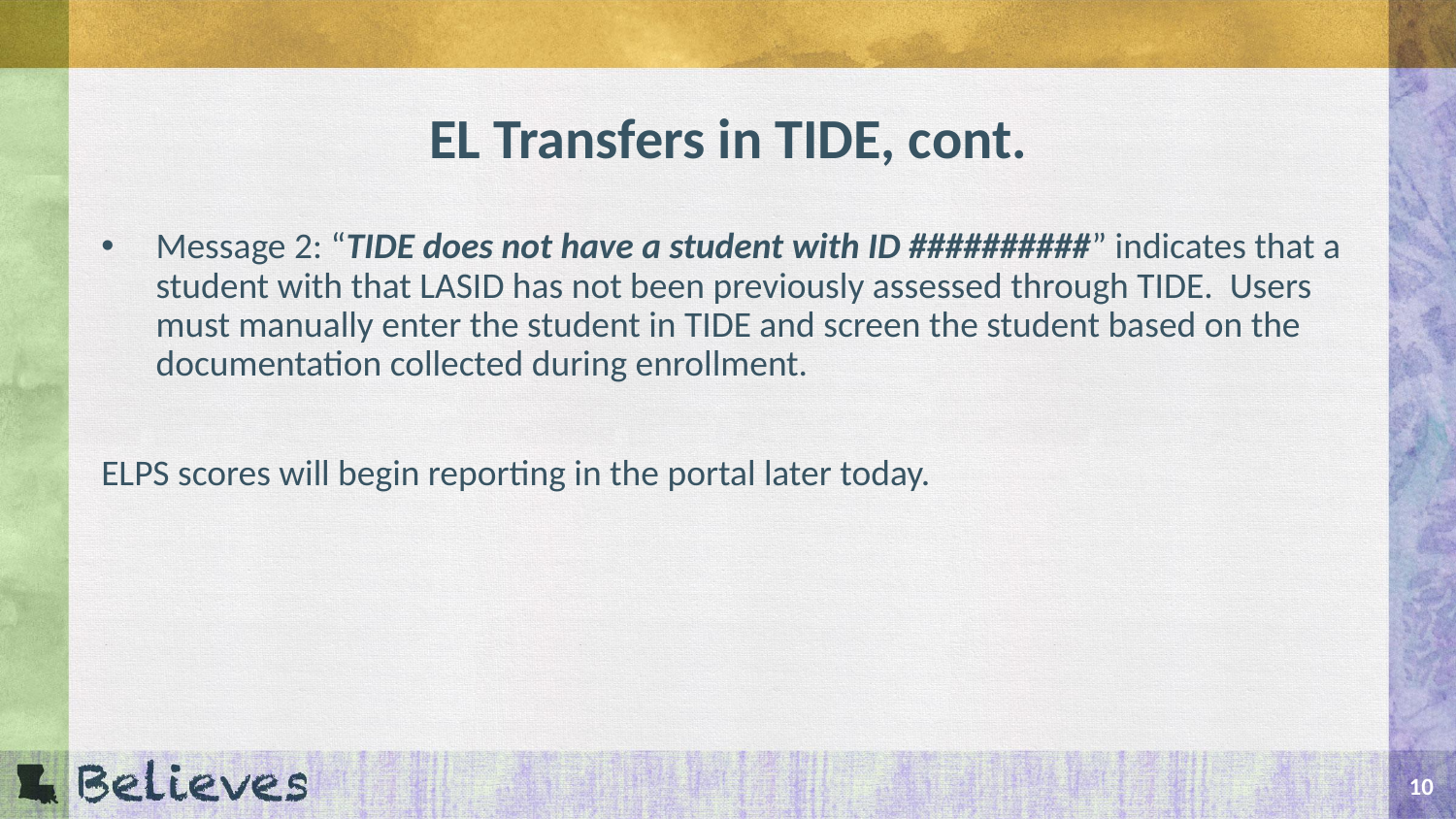

# EL Transfers in TIDE, cont.
Message 2: “TIDE does not have a student with ID ##########” indicates that a student with that LASID has not been previously assessed through TIDE.  Users must manually enter the student in TIDE and screen the student based on the documentation collected during enrollment.

ELPS scores will begin reporting in the portal later today.